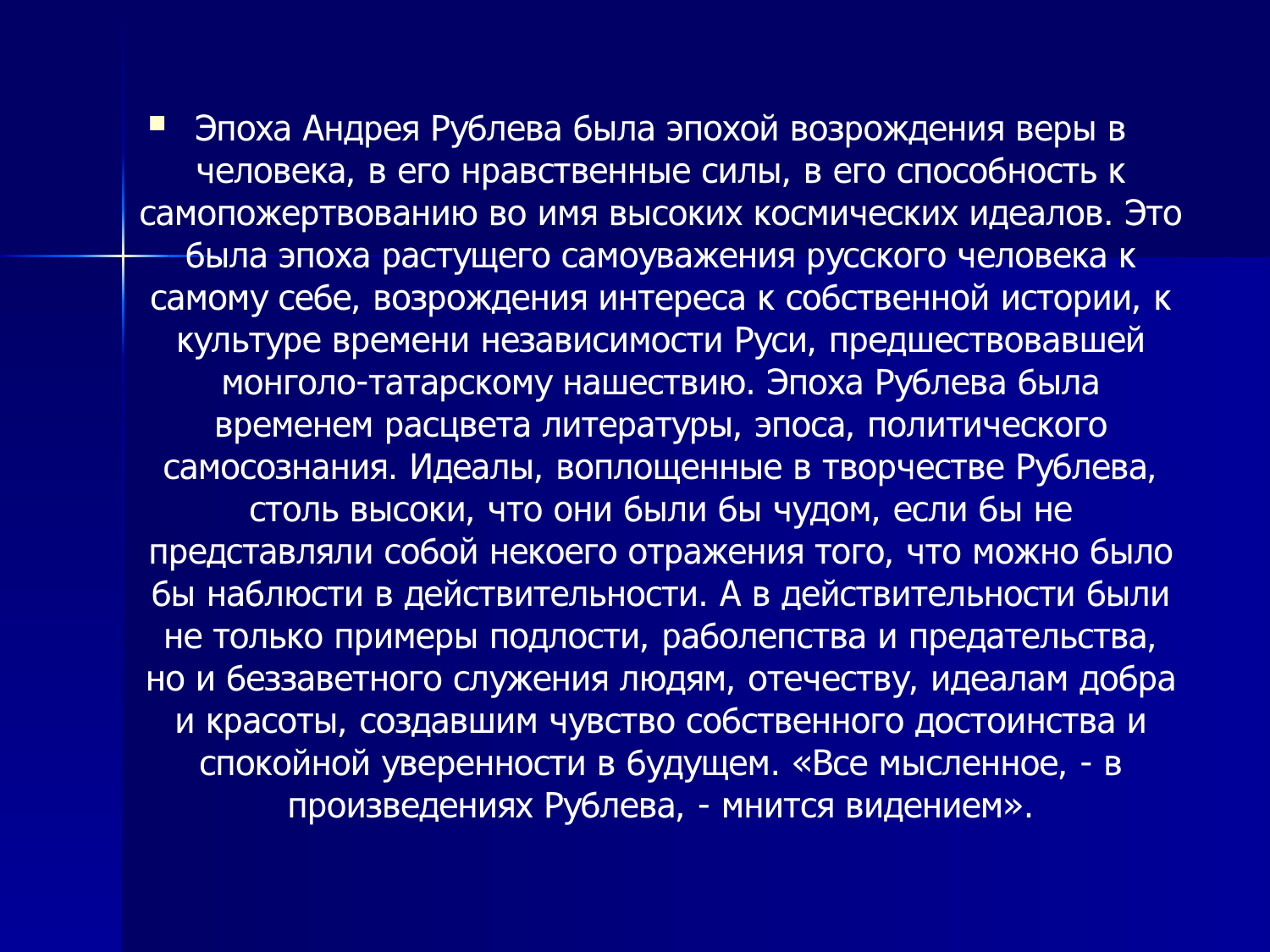

#
Эпоха Андрея Рублева была эпохой возрождения веры в человека, в его нравственные силы, в его способность к самопожертвованию во имя высоких космических идеалов. Это была эпоха растущего самоуважения русского человека к самому себе, возрождения интереса к собственной истории, к культуре времени независимости Руси, предшествовавшей монголо-татарскому нашествию. Эпоха Рублева была временем расцвета литературы, эпоса, политического самосознания. Идеалы, воплощенные в творчестве Рублева, столь высоки, что они были бы чудом, если бы не представляли собой некоего отражения того, что можно было бы наблюсти в действительности. А в действительности были не только примеры подлости, раболепства и предательства, но и беззаветного служения людям, отечеству, идеалам добра и красоты, создавшим чувство собственного достоинства и спокойной уверенности в будущем. «Все мысленное, - в произведениях Рублева, - мнится видением».